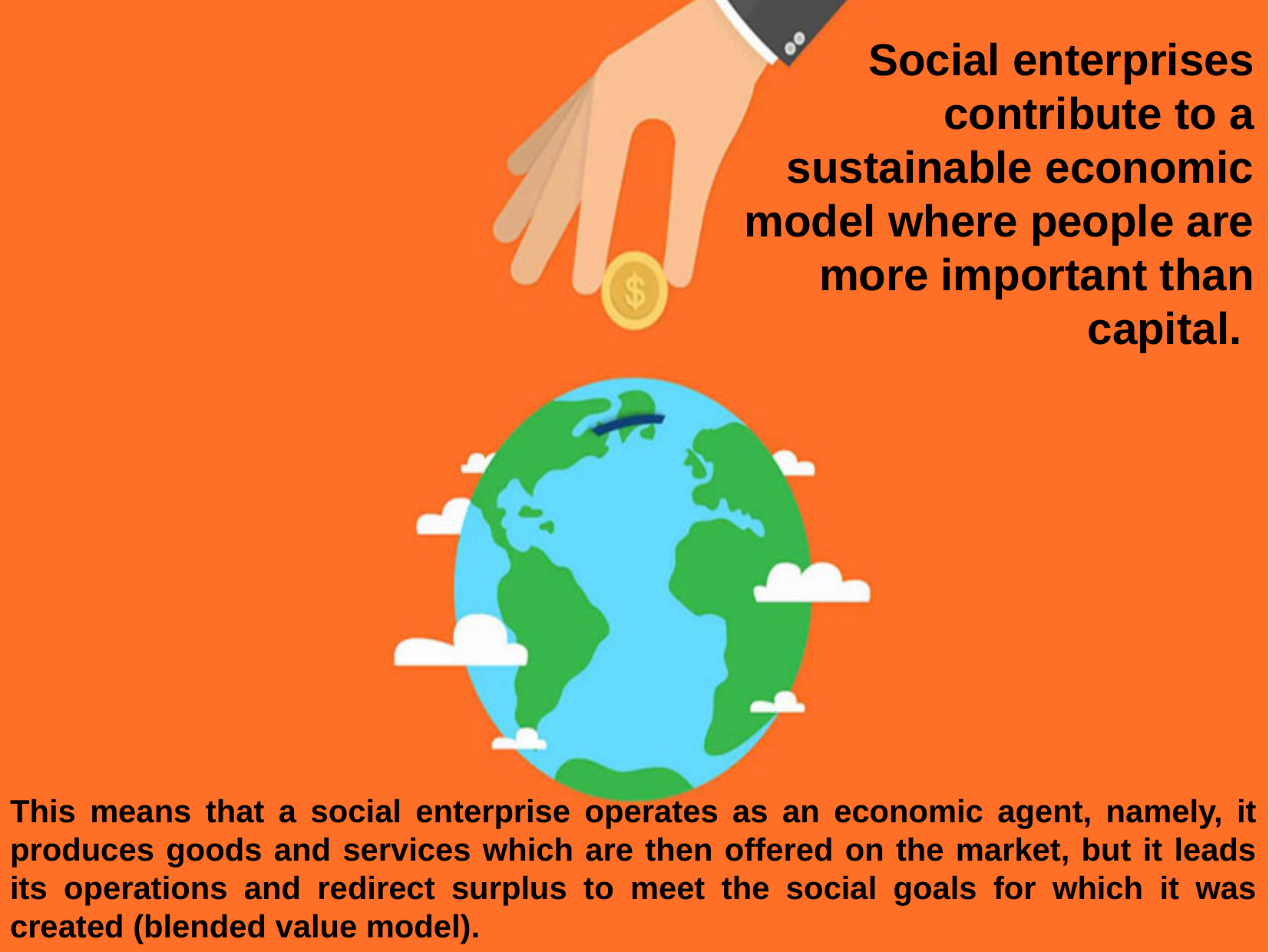

Social enterprises contribute to a sustainable economic model where people are more important than capital.

This means that a social enterprise operates as an economic agent, namely, it produces goods and services which are then offered on the market, but it leads its operations and redirect surplus to meet the social goals for which it was created (blended value model).